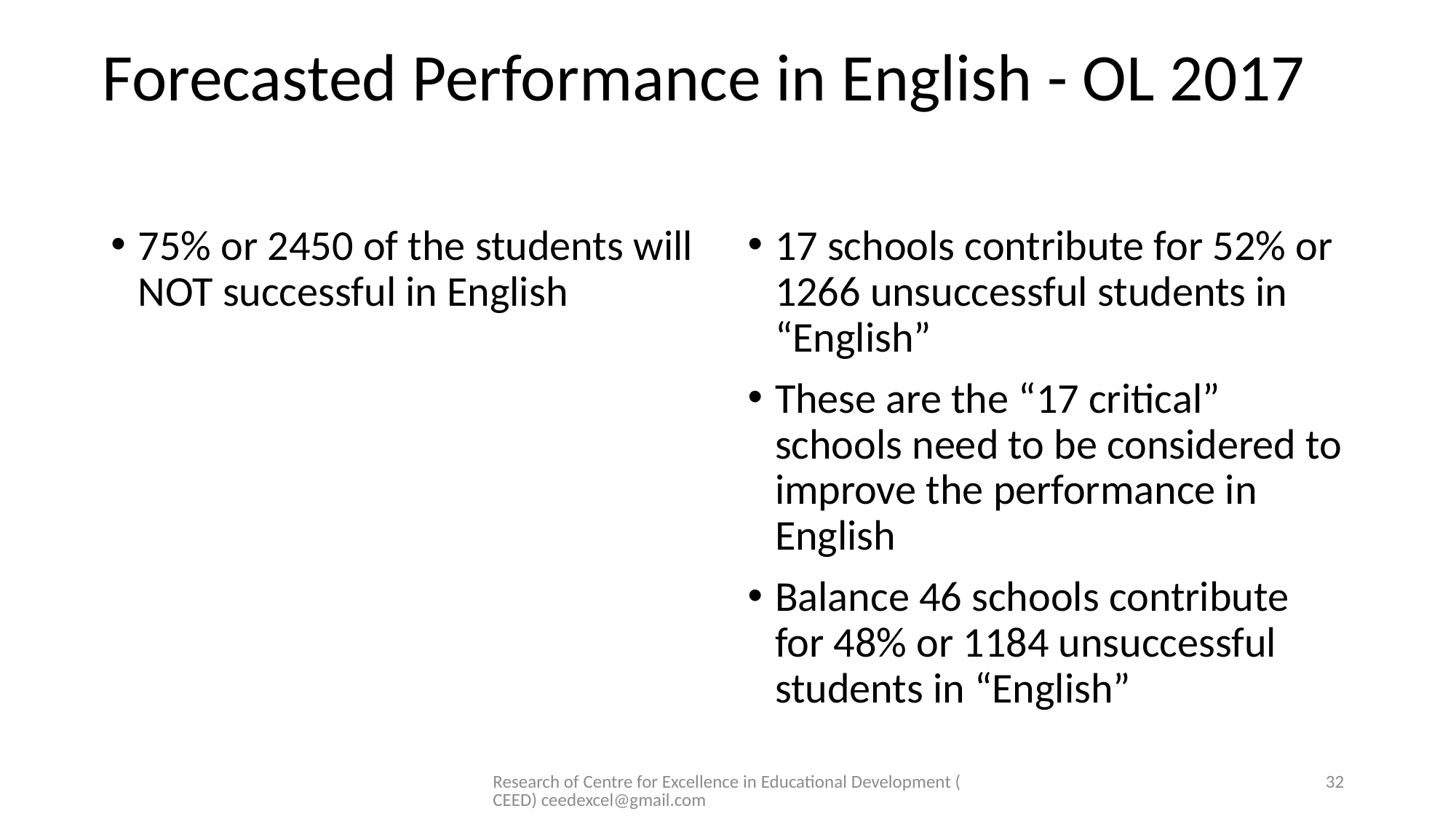

# Forecasted Performance in English - OL 2017
75% or 2450 of the students will NOT successful in English

17 schools contribute for 52% or 1266 unsuccessful students in “English”
These are the “17 critical” schools need to be considered to improve the performance in English
Balance 46 schools contribute for 48% or 1184 unsuccessful students in “English”
Research of Centre for Excellence in Educational Development (CEED) ceedexcel@gmail.com
32